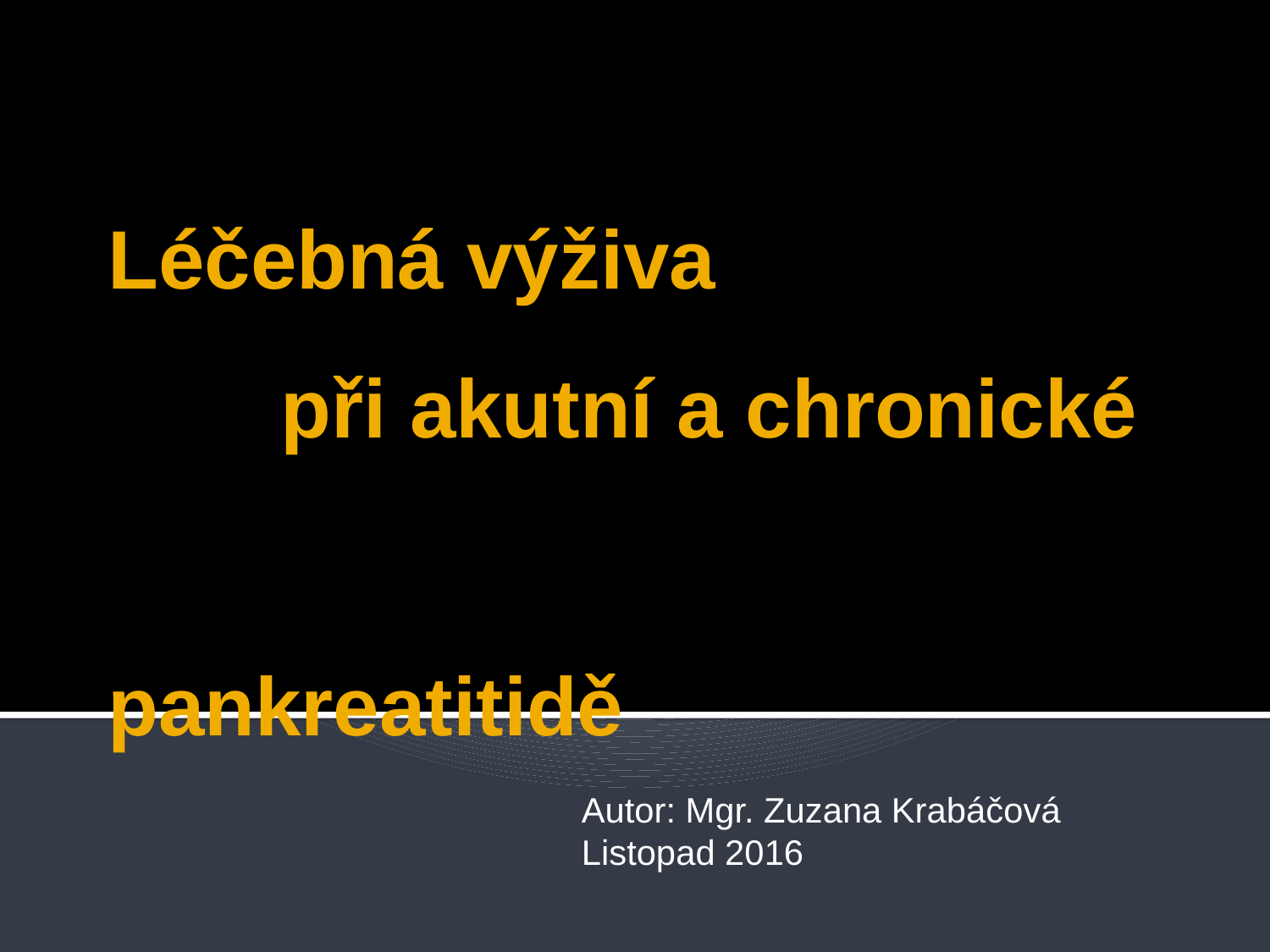

# Léčebná výživa při akutní a chronické pankreatitidě
Autor: Mgr. Zuzana Krabáčová
Listopad 2016